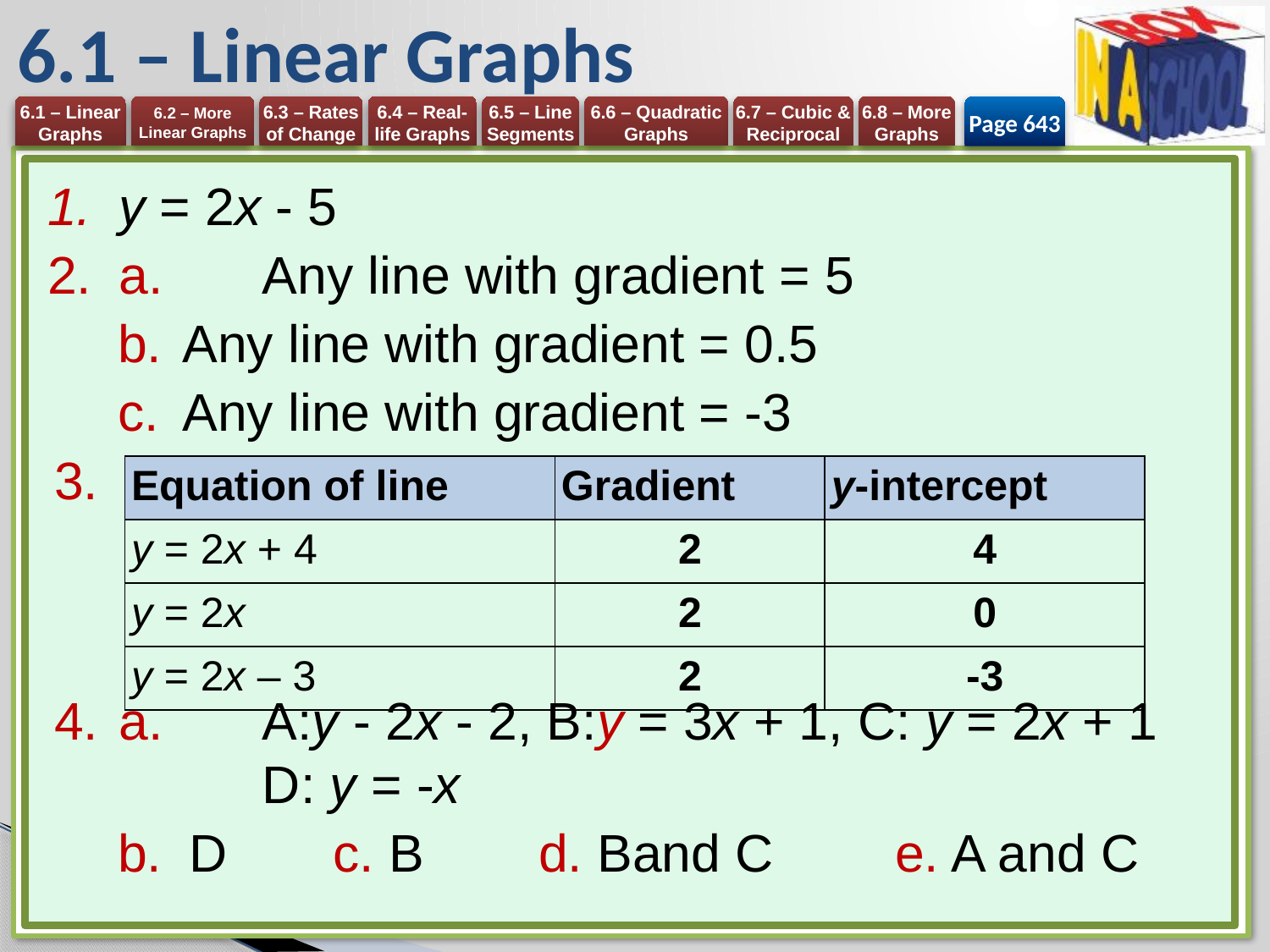

# 6.1 – Linear Graphs
Page 643
y = 2x - 5
a. 	Any line with gradient = 5
Any line with gradient = 0.5
Any line with gradient = -3

a. 	A:y - 2x - 2, B:y = 3x + 1, C: y = 2x + 1 	D: y = -x
D 	c. B 	d. Band C 	e. A and C
| Equation of line | Gradient | y-intercept |
| --- | --- | --- |
| y = 2x + 4 | 2 | 4 |
| y = 2x | 2 | 0 |
| y = 2x – 3 | 2 | -3 |